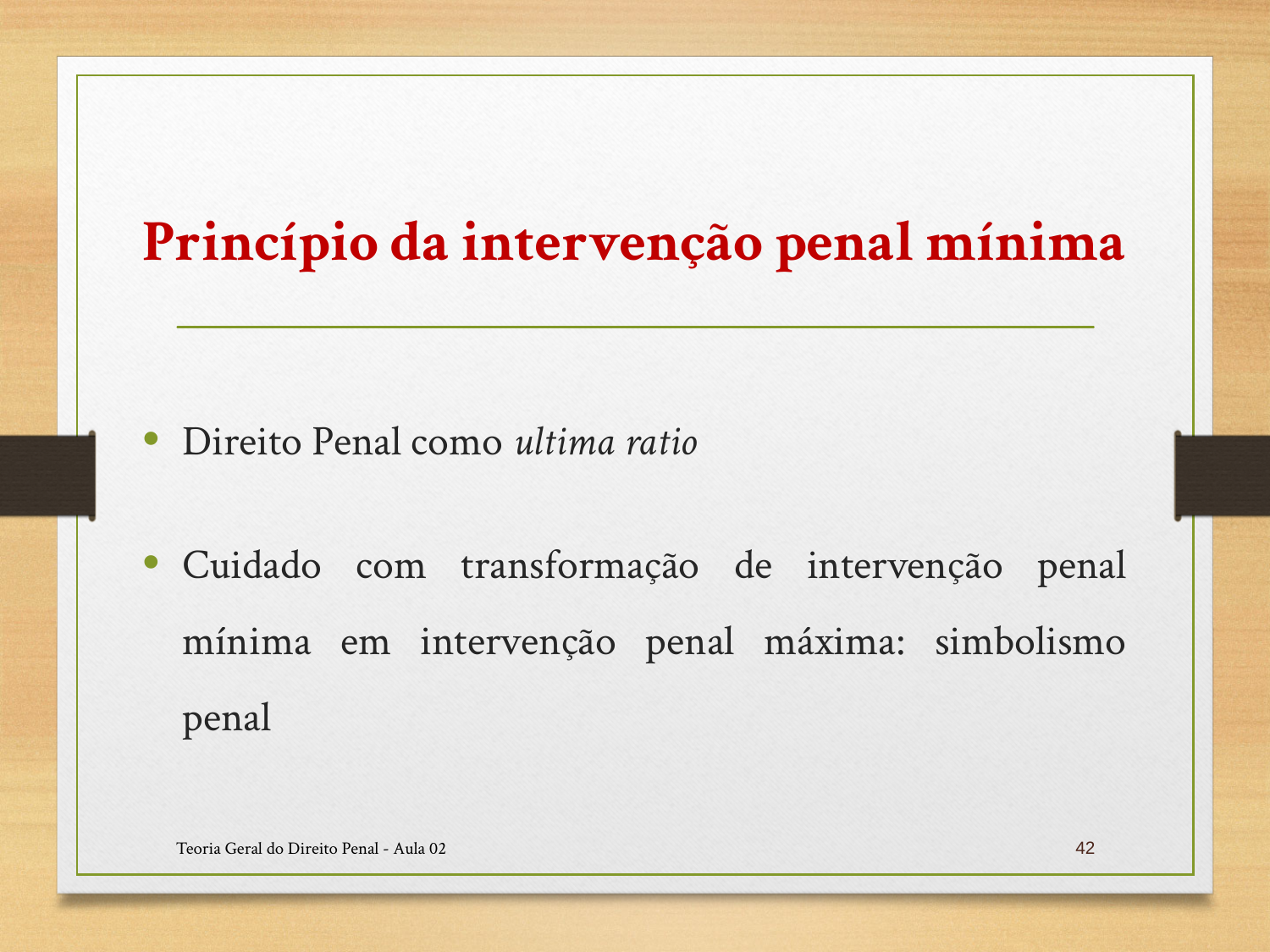

# Princípio da intervenção penal mínima

Direito Penal como ultima ratio

Cuidado com transformação de intervenção penal mínima em intervenção penal máxima: simbolismo penal
Teoria Geral do Direito Penal - Aula 02
42